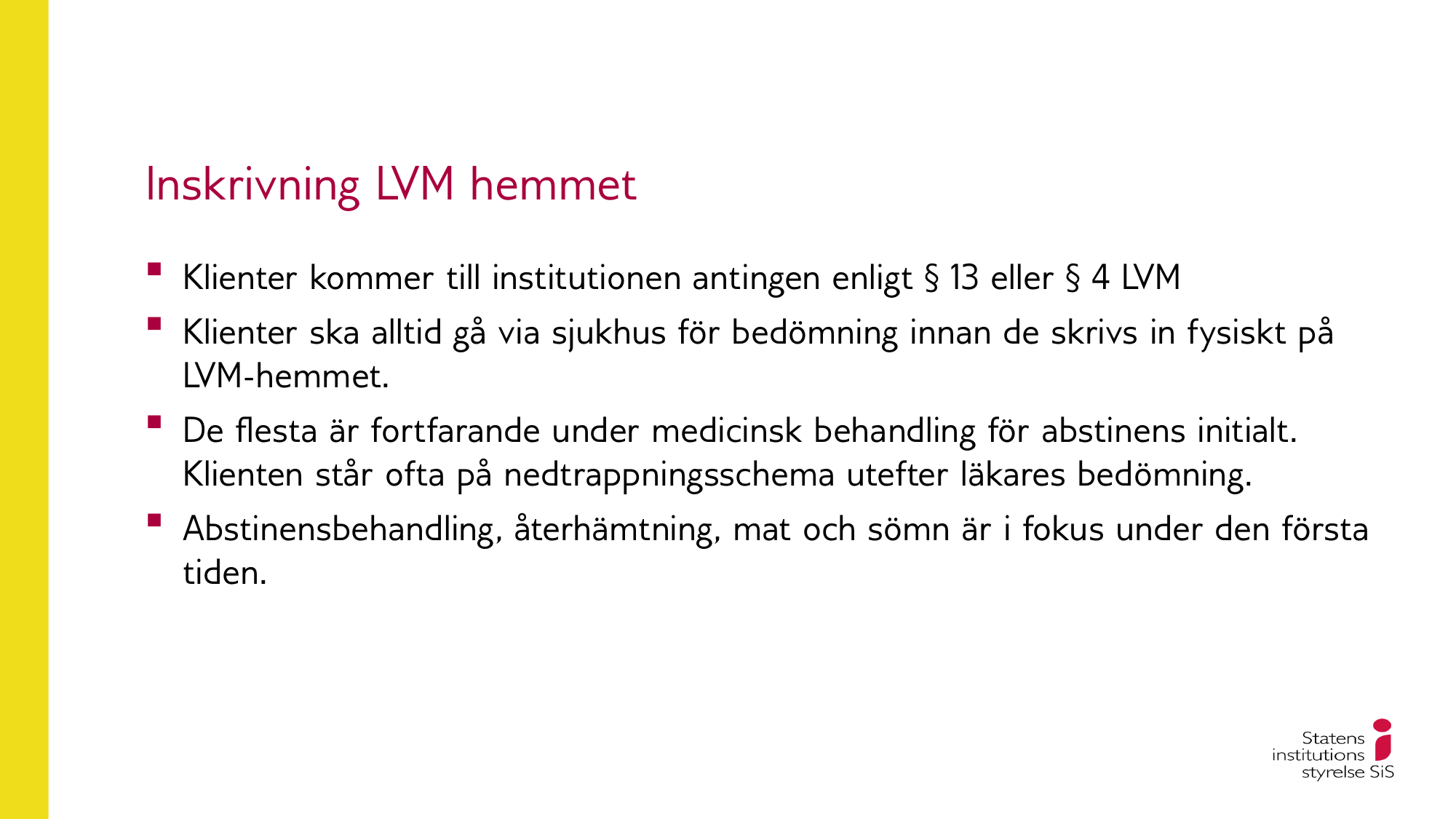

# Inskrivning LVM hemmet
Klienter kommer till institutionen antingen enligt § 13 eller § 4 LVM
Klienter ska alltid gå via sjukhus för bedömning innan de skrivs in fysiskt på LVM-hemmet.
De flesta är fortfarande under medicinsk behandling för abstinens initialt. Klienten står ofta på nedtrappningsschema utefter läkares bedömning.
Abstinensbehandling, återhämtning, mat och sömn är i fokus under den första tiden.